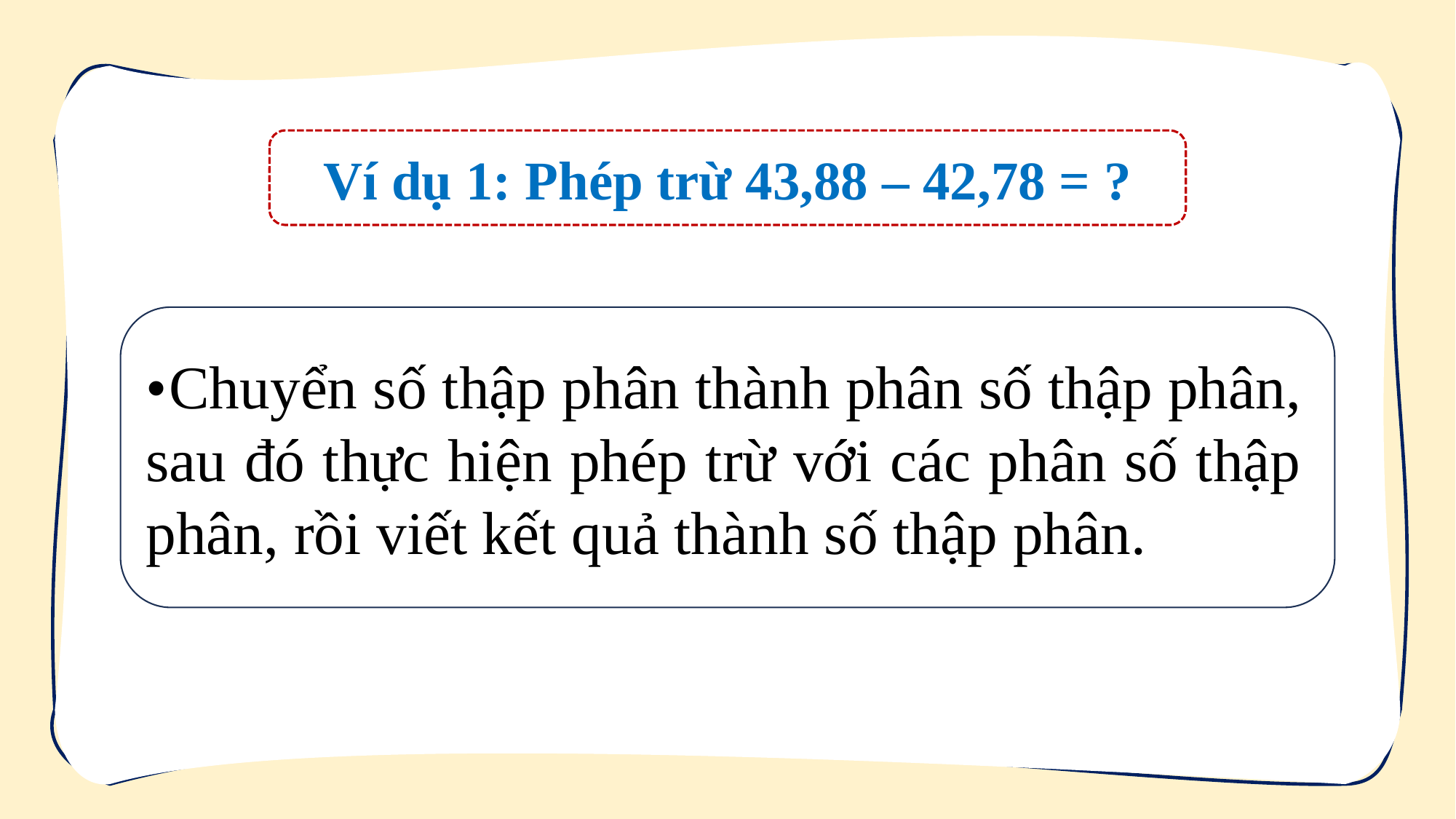

Ví dụ 1: Phép trừ 43,88 – 42,78 = ?
•	Chuyển số thập phân thành phân số thập phân, sau đó thực hiện phép trừ với các phân số thập phân, rồi viết kết quả thành số thập phân.